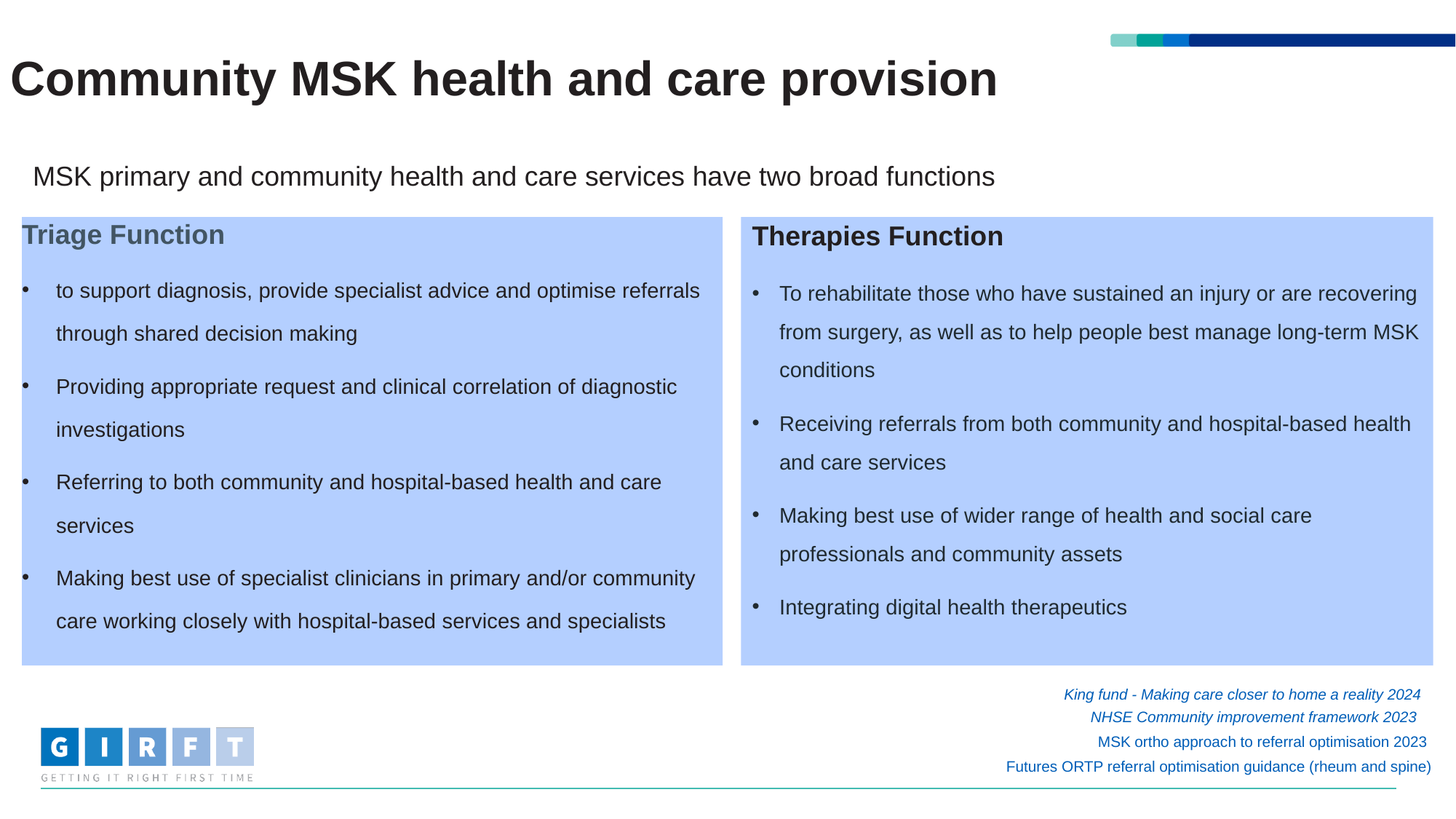

# Community MSK health and care provision
MSK primary and community health and care services have two broad functions
Triage Function
to support diagnosis, provide specialist advice and optimise referrals through shared decision making
Providing appropriate request and clinical correlation of diagnostic investigations
Referring to both community and hospital-based health and care services
Making best use of specialist clinicians in primary and/or community care working closely with hospital-based services and specialists
Therapies Function
To rehabilitate those who have sustained an injury or are recovering from surgery, as well as to help people best manage long-term MSK conditions
Receiving referrals from both community and hospital-based health and care services
Making best use of wider range of health and social care professionals and community assets
Integrating digital health therapeutics

 King fund - Making care closer to home a reality 2024
NHSE Community improvement framework 2023
MSK ortho approach to referral optimisation 2023
Futures ORTP referral optimisation guidance (rheum and spine)